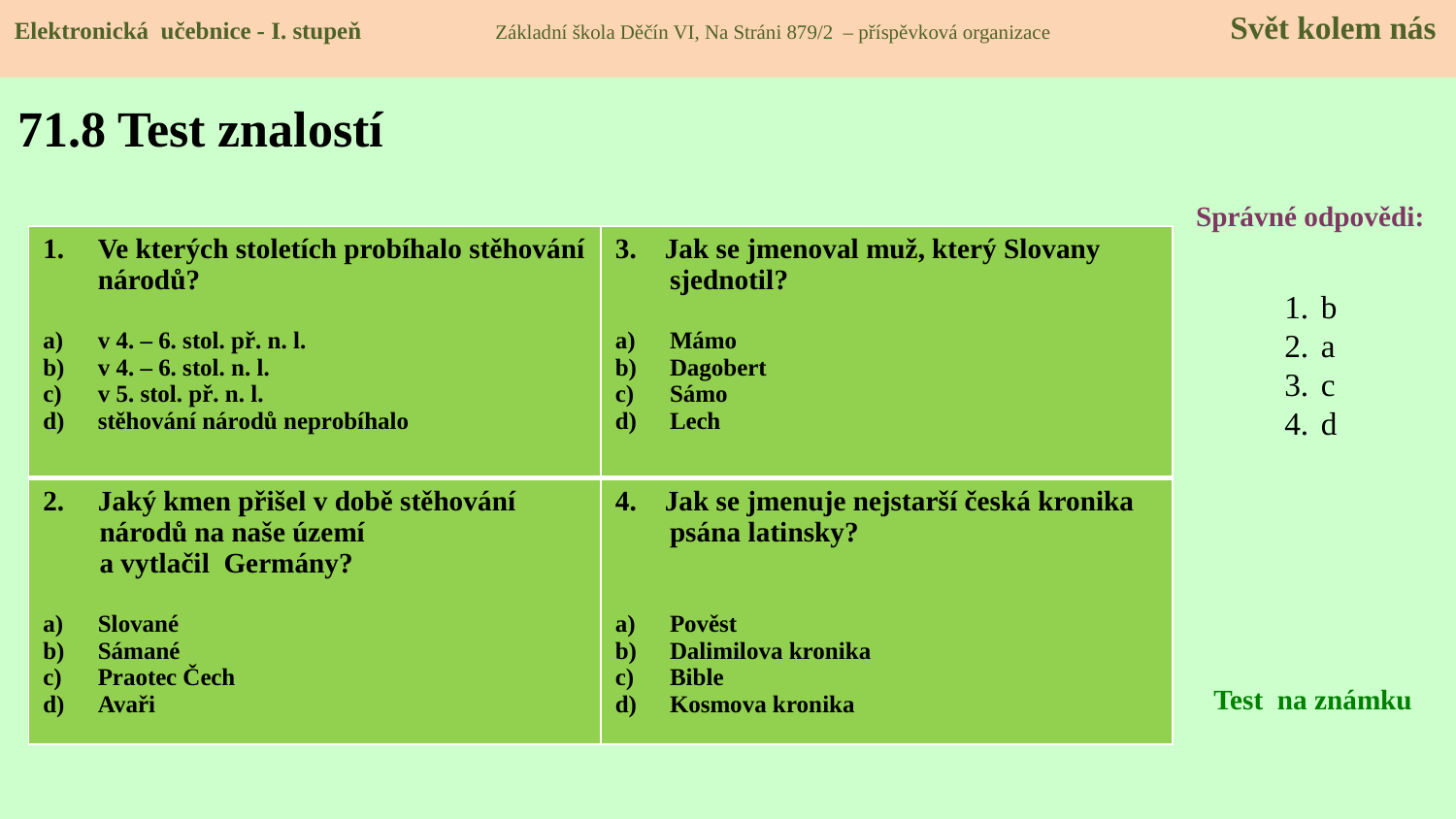

Elektronická  učebnice - I. stupeň                      Základní škola Děčín VI, Na Stráni 879/2  – příspěvková organizace                       	          Svět kolem nás

# 71.8 Test znalostí
Správné odpovědi:
| Ve kterých stoletích probíhalo stěhování národů? v 4. – 6. stol. př. n. l. v 4. – 6. stol. n. l. v 5. stol. př. n. l. stěhování národů neprobíhalo | 3. Jak se jmenoval muž, který Slovany sjednotil? Mámo Dagobert Sámo Lech |
| --- | --- |
| Jaký kmen přišel v době stěhování národů na naše území a vytlačil Germány? Slované Sámané Praotec Čech Avaři | 4. Jak se jmenuje nejstarší česká kronika psána latinsky? Pověst Dalimilova kronika Bible Kosmova kronika |

b
a
c
d

Test  na známku